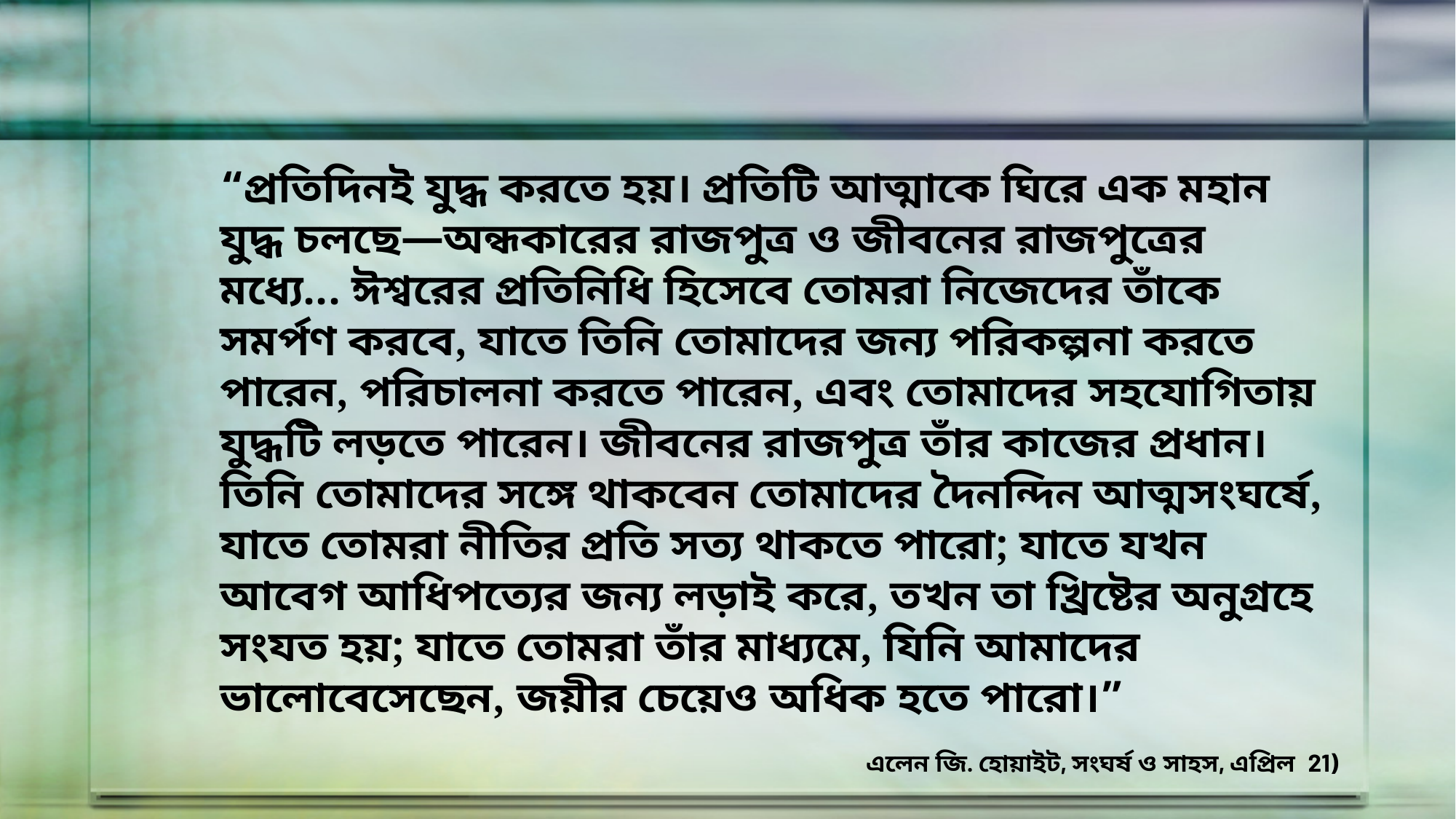

“প্রতিদিনই যুদ্ধ করতে হয়। প্রতিটি আত্মাকে ঘিরে এক মহান যুদ্ধ চলছে—অন্ধকারের রাজপুত্র ও জীবনের রাজপুত্রের মধ্যে... ঈশ্বরের প্রতিনিধি হিসেবে তোমরা নিজেদের তাঁকে সমর্পণ করবে, যাতে তিনি তোমাদের জন্য পরিকল্পনা করতে পারেন, পরিচালনা করতে পারেন, এবং তোমাদের সহযোগিতায় যুদ্ধটি লড়তে পারেন। জীবনের রাজপুত্র তাঁর কাজের প্রধান। তিনি তোমাদের সঙ্গে থাকবেন তোমাদের দৈনন্দিন আত্মসংঘর্ষে, যাতে তোমরা নীতির প্রতি সত্য থাকতে পারো; যাতে যখন আবেগ আধিপত্যের জন্য লড়াই করে, তখন তা খ্রিষ্টের অনুগ্রহে সংযত হয়; যাতে তোমরা তাঁর মাধ্যমে, যিনি আমাদের ভালোবেসেছেন, জয়ীর চেয়েও অধিক হতে পারো।”
এলেন জি. হোয়াইট, সংঘর্ষ ও সাহস, এপ্রিল  21)